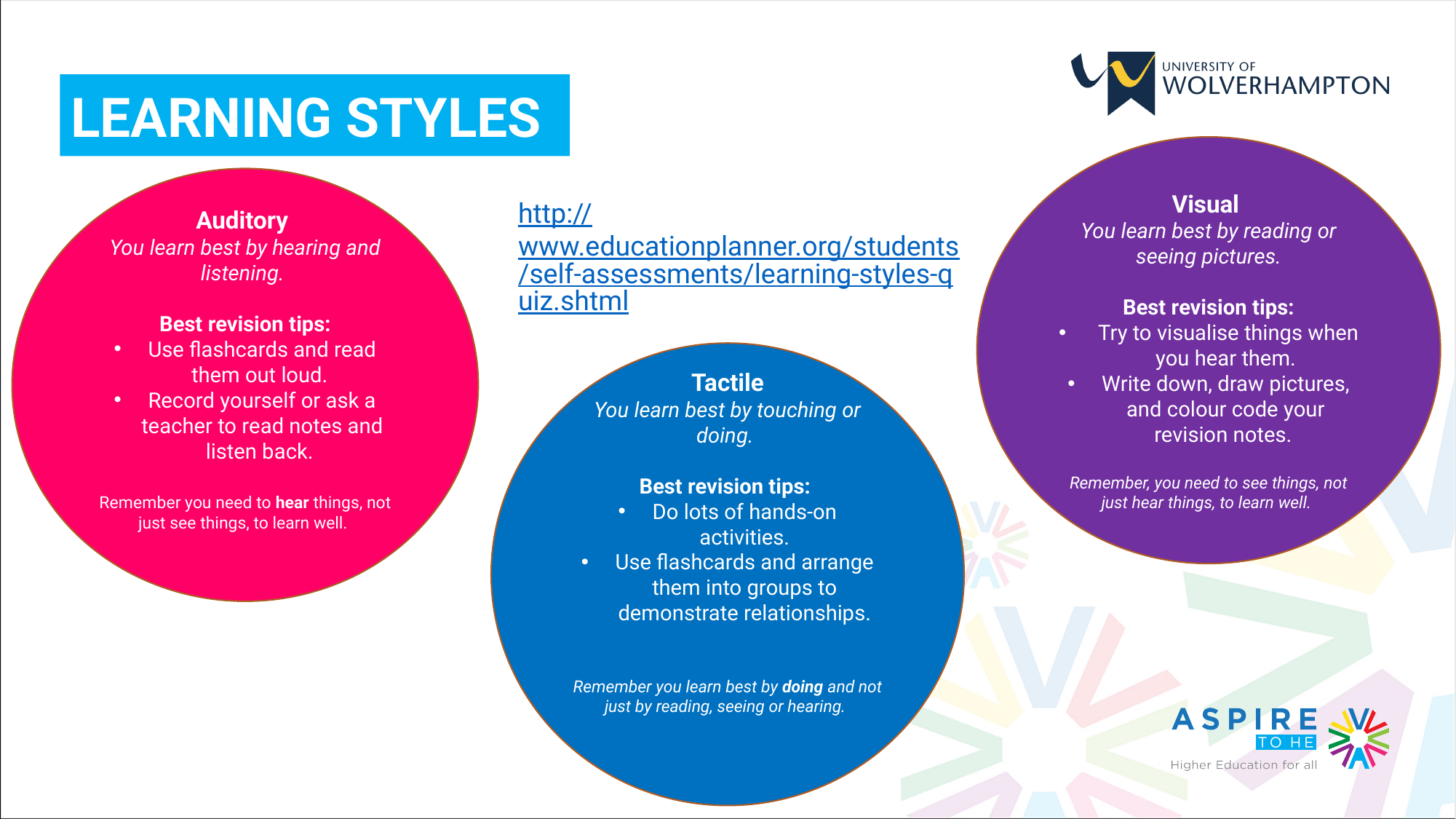

LEARNING STYLES
Visual
You learn best by reading or seeing pictures.

Best revision tips:
 Try to visualise things when you hear them.
Write down, draw pictures, and colour code your revision notes.

Remember, you need to see things, not just hear things, to learn well.
Auditory
You learn best by hearing and listening.

Best revision tips:
Use flashcards and read them out loud.
Record yourself or ask a teacher to read notes and listen back.

Remember you need to hear things, not just see things, to learn well.

http://www.educationplanner.org/students/self-assessments/learning-styles-quiz.shtml
Tactile
You learn best by touching or doing.

Best revision tips:
Do lots of hands-on activities.
Use flashcards and arrange them into groups to demonstrate relationships.

Remember you learn best by doing and not just by reading, seeing or hearing.